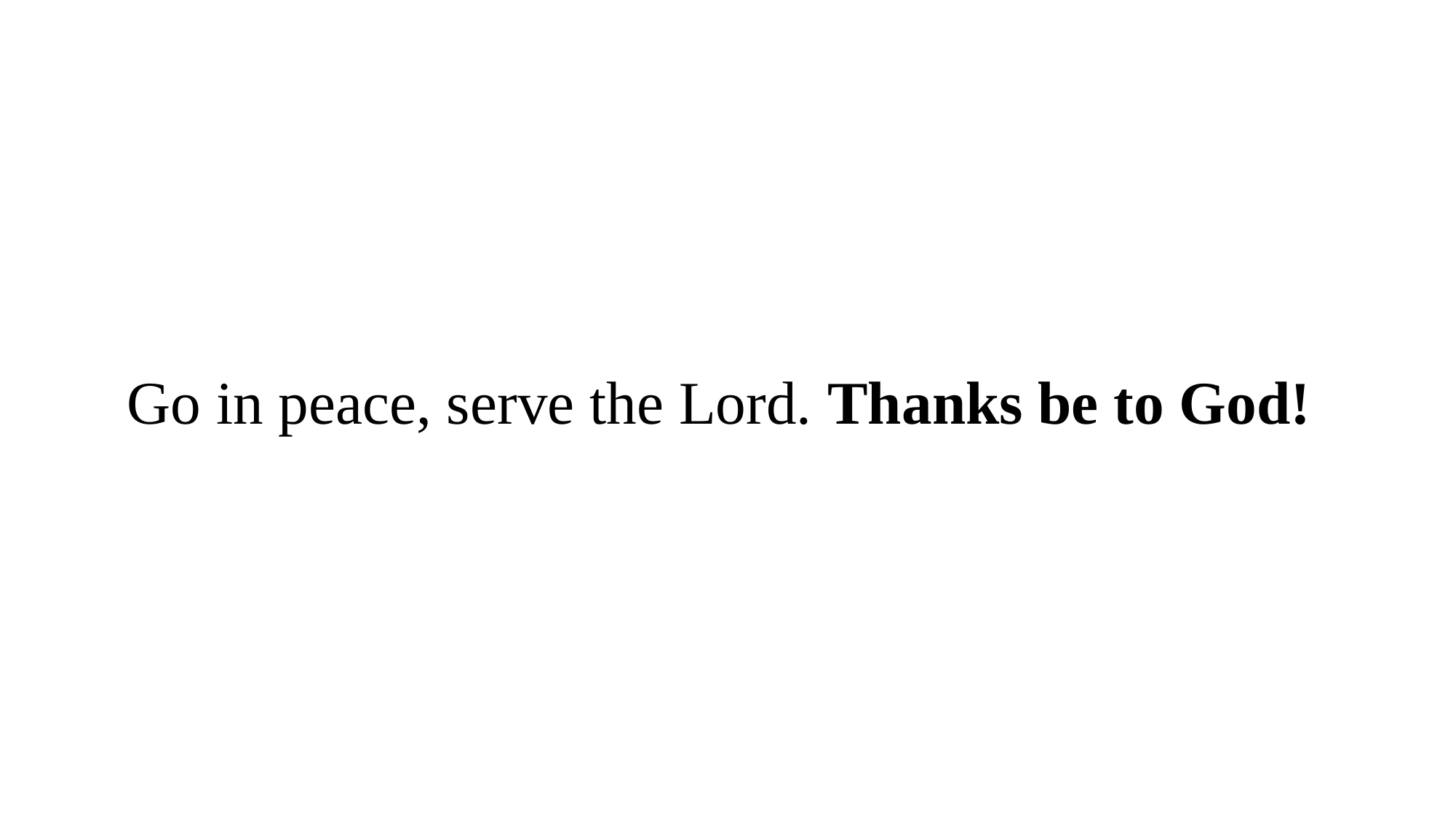

Go in peace, serve the Lord. Thanks be to God!